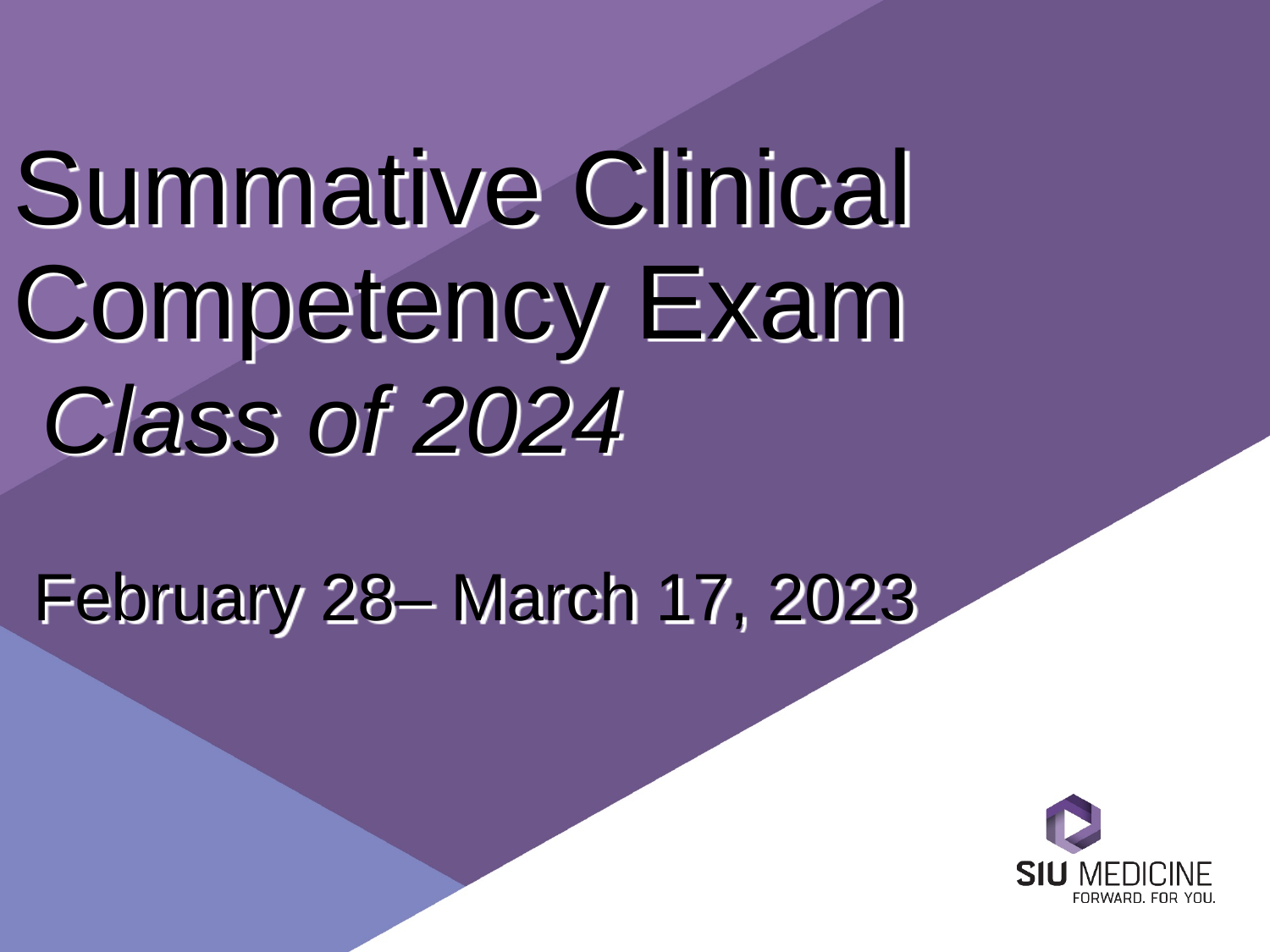

# Summative Clinical Competency Exam Class of 2024 February 28– March 17, 2023